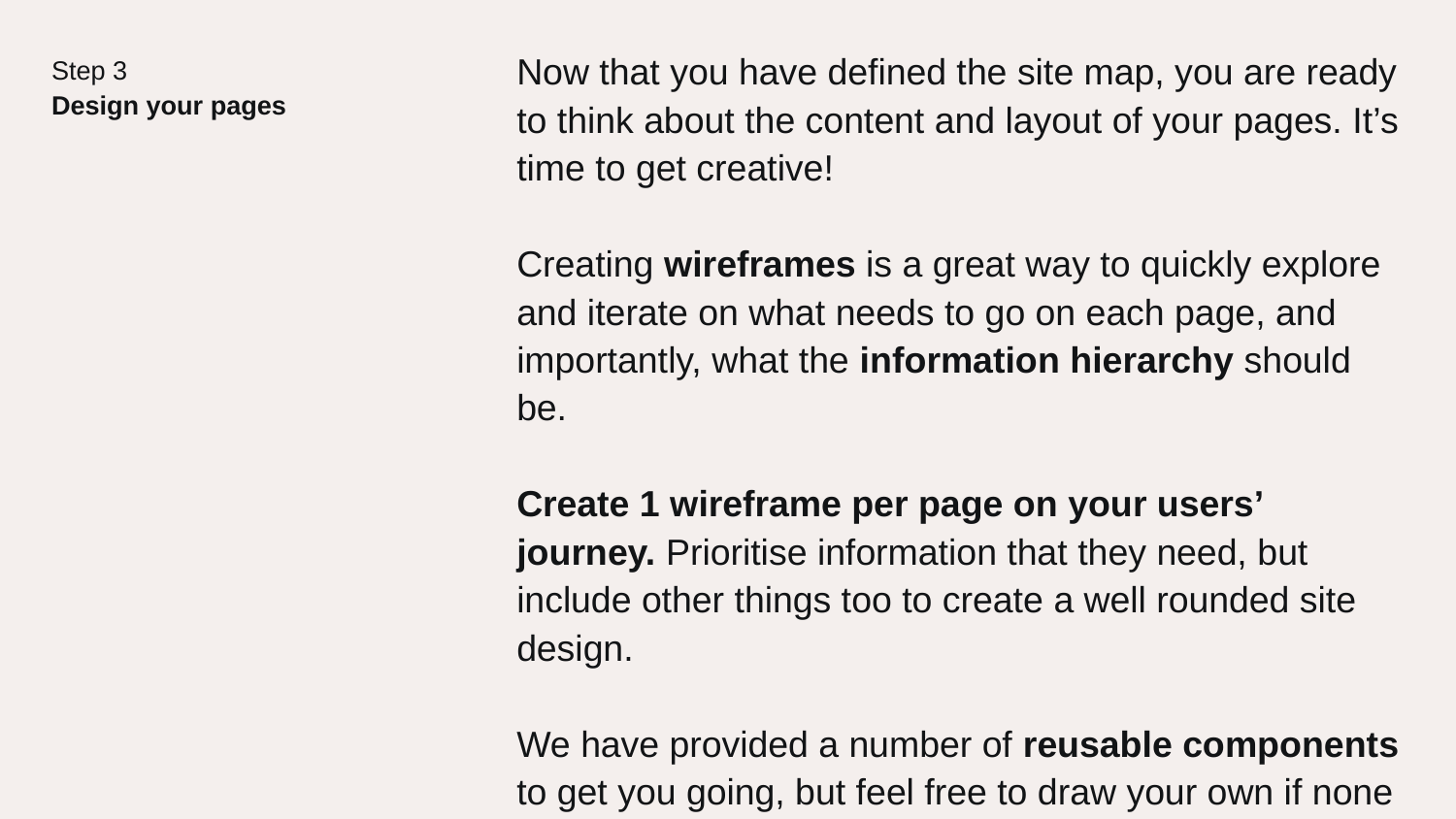

Now that you have defined the site map, you are ready to think about the content and layout of your pages. It’s time to get creative!

Creating wireframes is a great way to quickly explore and iterate on what needs to go on each page, and importantly, what the information hierarchy should be.

Create 1 wireframe per page on your users’ journey. Prioritise information that they need, but include other things too to create a well rounded site design.
We have provided a number of reusable components to get you going, but feel free to draw your own if none of these feel quite right.
Step 3
Design your pages